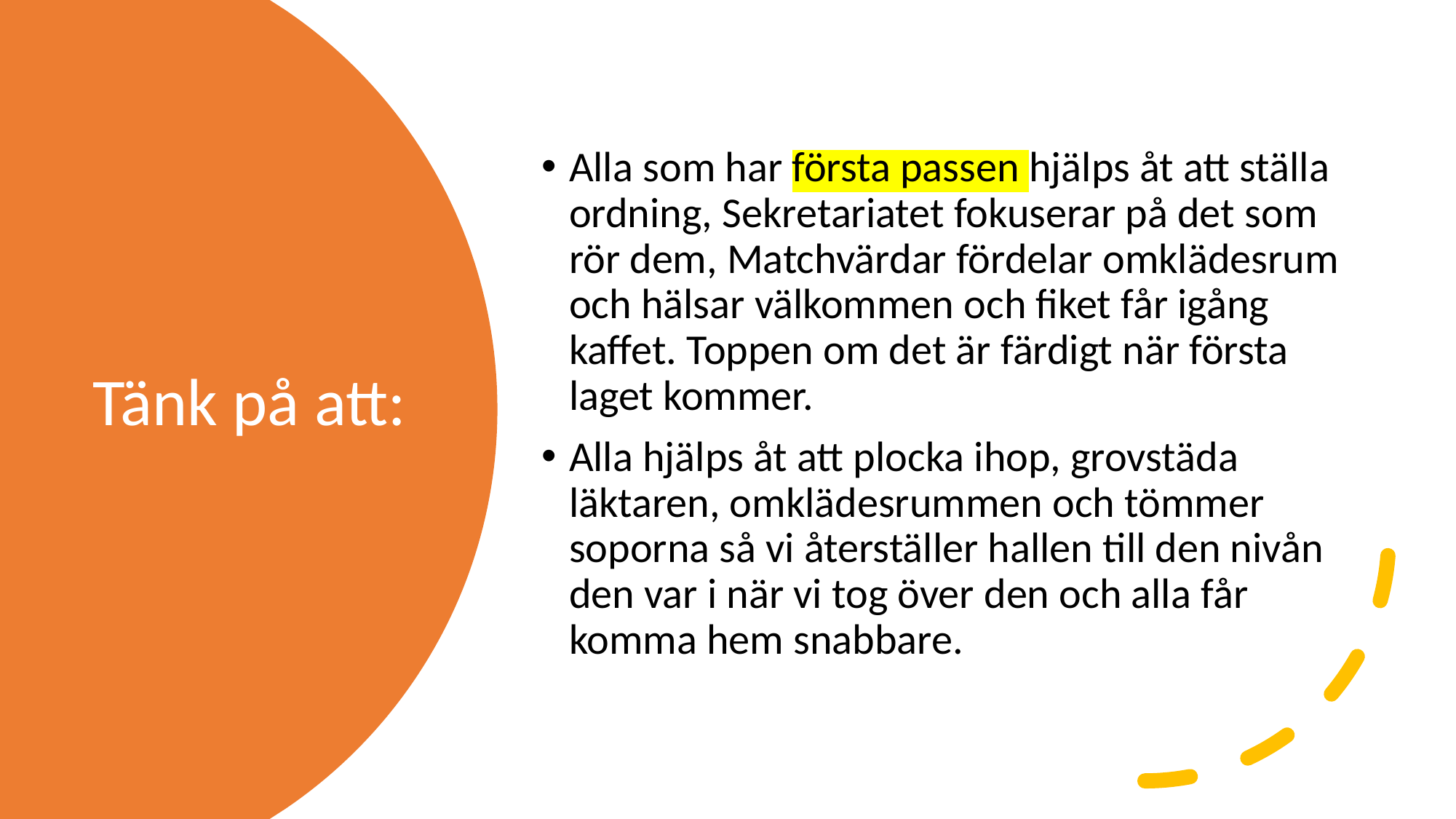

Alla som har första passen hjälps åt att ställa ordning, Sekretariatet fokuserar på det som rör dem, Matchvärdar fördelar omklädesrum och hälsar välkommen och fiket får igång kaffet. Toppen om det är färdigt när första laget kommer.
Alla hjälps åt att plocka ihop, grovstäda läktaren, omklädesrummen och tömmer soporna så vi återställer hallen till den nivån den var i när vi tog över den och alla får komma hem snabbare.
# Tänk på att: